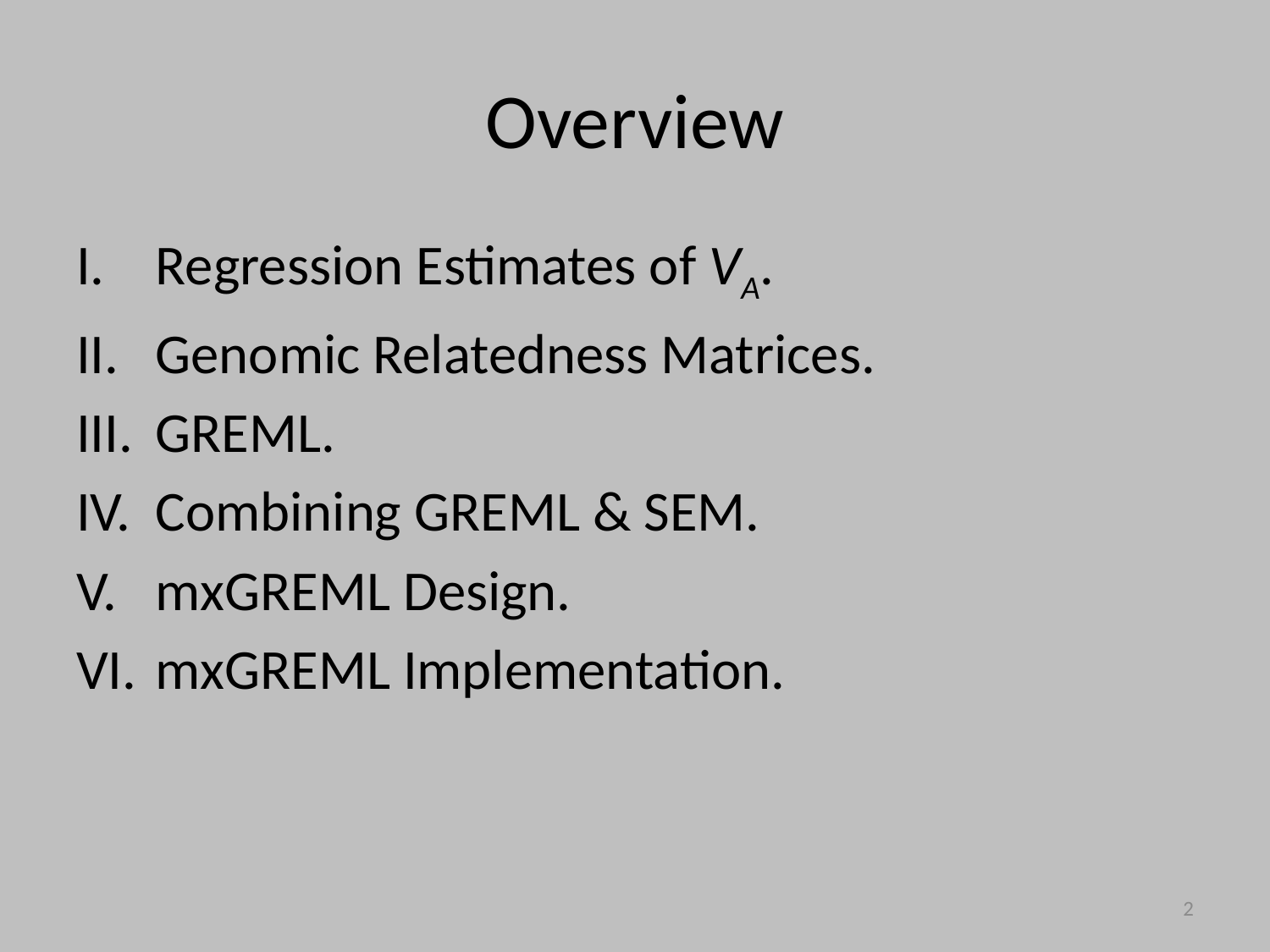

# Overview
Regression Estimates of VA.
Genomic Relatedness Matrices.
GREML.
Combining GREML & SEM.
mxGREML Design.
mxGREML Implementation.
2